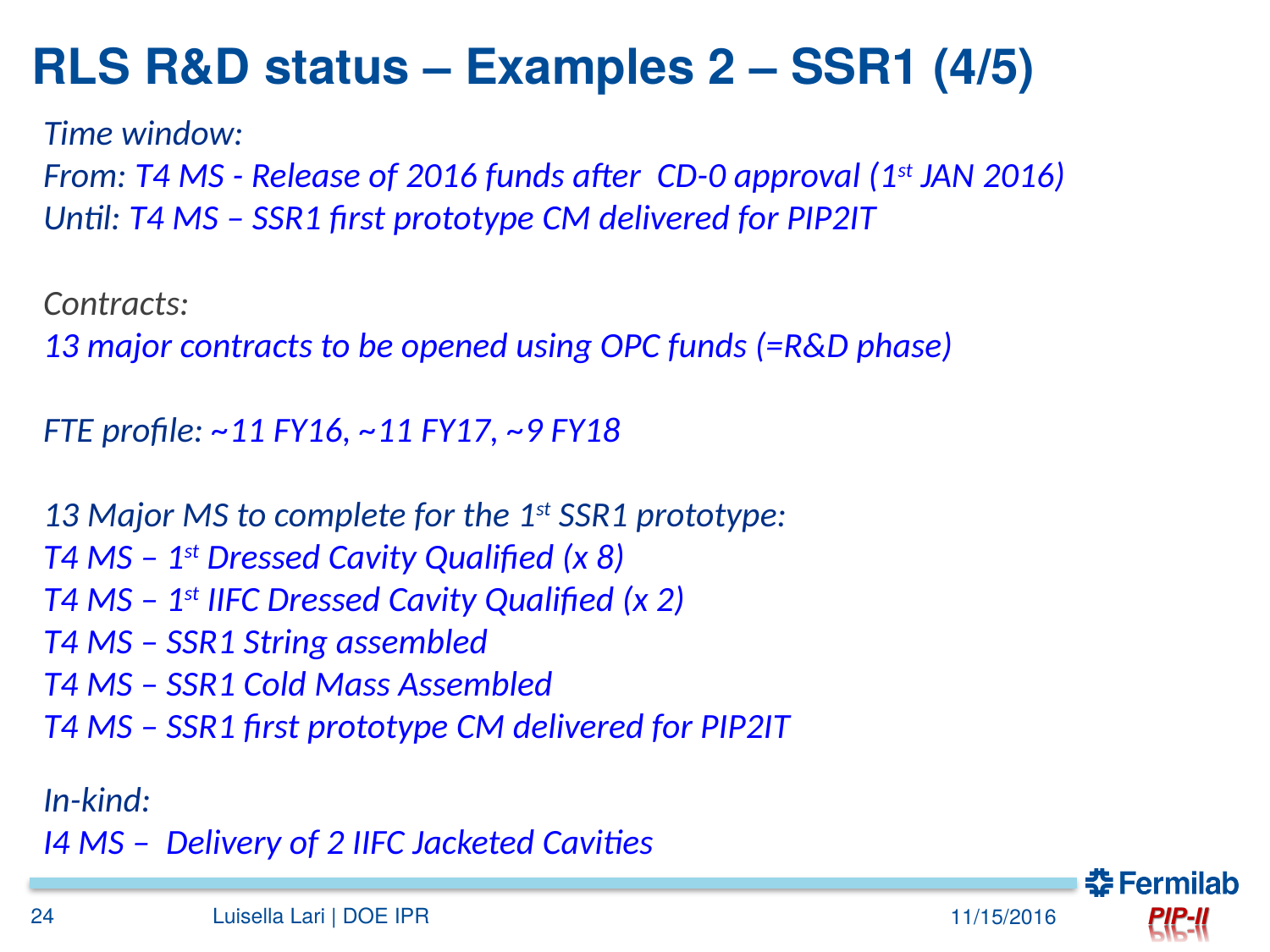

# RLS R&D status – Examples 2 – SSR1 (4/5)
Time window:
From: T4 MS - Release of 2016 funds after  CD-0 approval (1st JAN 2016)
Until: T4 MS – SSR1 first prototype CM delivered for PIP2IT

Contracts:
13 major contracts to be opened using OPC funds (=R&D phase)

FTE profile: ~11 FY16, ~11 FY17, ~9 FY18

13 Major MS to complete for the 1st SSR1 prototype:
T4 MS – 1st Dressed Cavity Qualified (x 8)
T4 MS – 1st IIFC Dressed Cavity Qualified (x 2)
T4 MS – SSR1 String assembled
T4 MS – SSR1 Cold Mass Assembled
T4 MS – SSR1 first prototype CM delivered for PIP2IT

In-kind:
I4 MS –  Delivery of 2 IIFC Jacketed Cavities
24
Luisella Lari | DOE IPR
11/15/2016